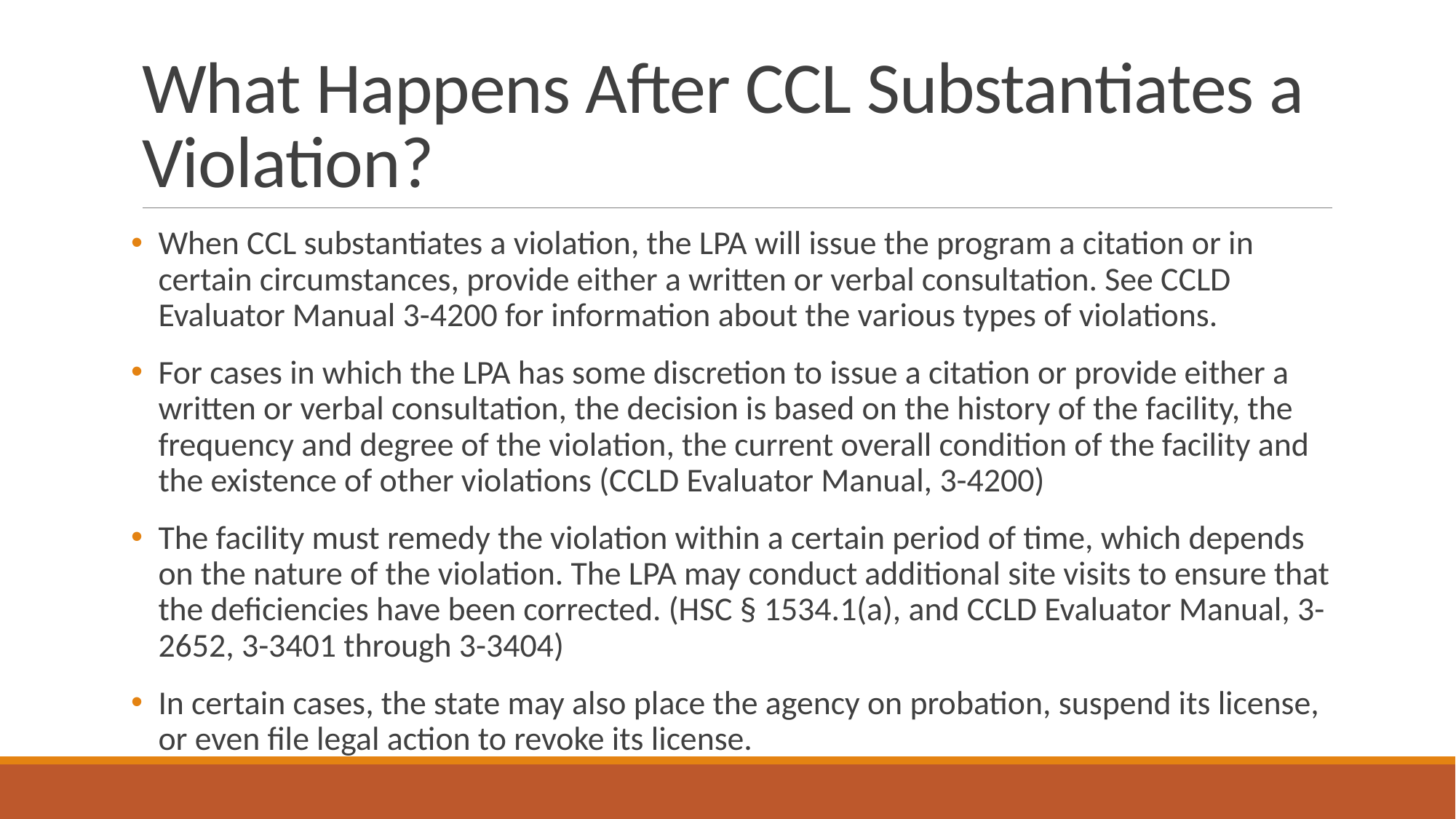

# What Happens After CCL Substantiates a Violation?
When CCL substantiates a violation, the LPA will issue the program a citation or in certain circumstances, provide either a written or verbal consultation. See CCLD Evaluator Manual 3-4200 for information about the various types of violations.
For cases in which the LPA has some discretion to issue a citation or provide either a written or verbal consultation, the decision is based on the history of the facility, the frequency and degree of the violation, the current overall condition of the facility and the existence of other violations (CCLD Evaluator Manual, 3-4200)
The facility must remedy the violation within a certain period of time, which depends on the nature of the violation. The LPA may conduct additional site visits to ensure that the deficiencies have been corrected. (HSC § 1534.1(a), and CCLD Evaluator Manual, 3-2652, 3-3401 through 3-3404)
In certain cases, the state may also place the agency on probation, suspend its license, or even file legal action to revoke its license.